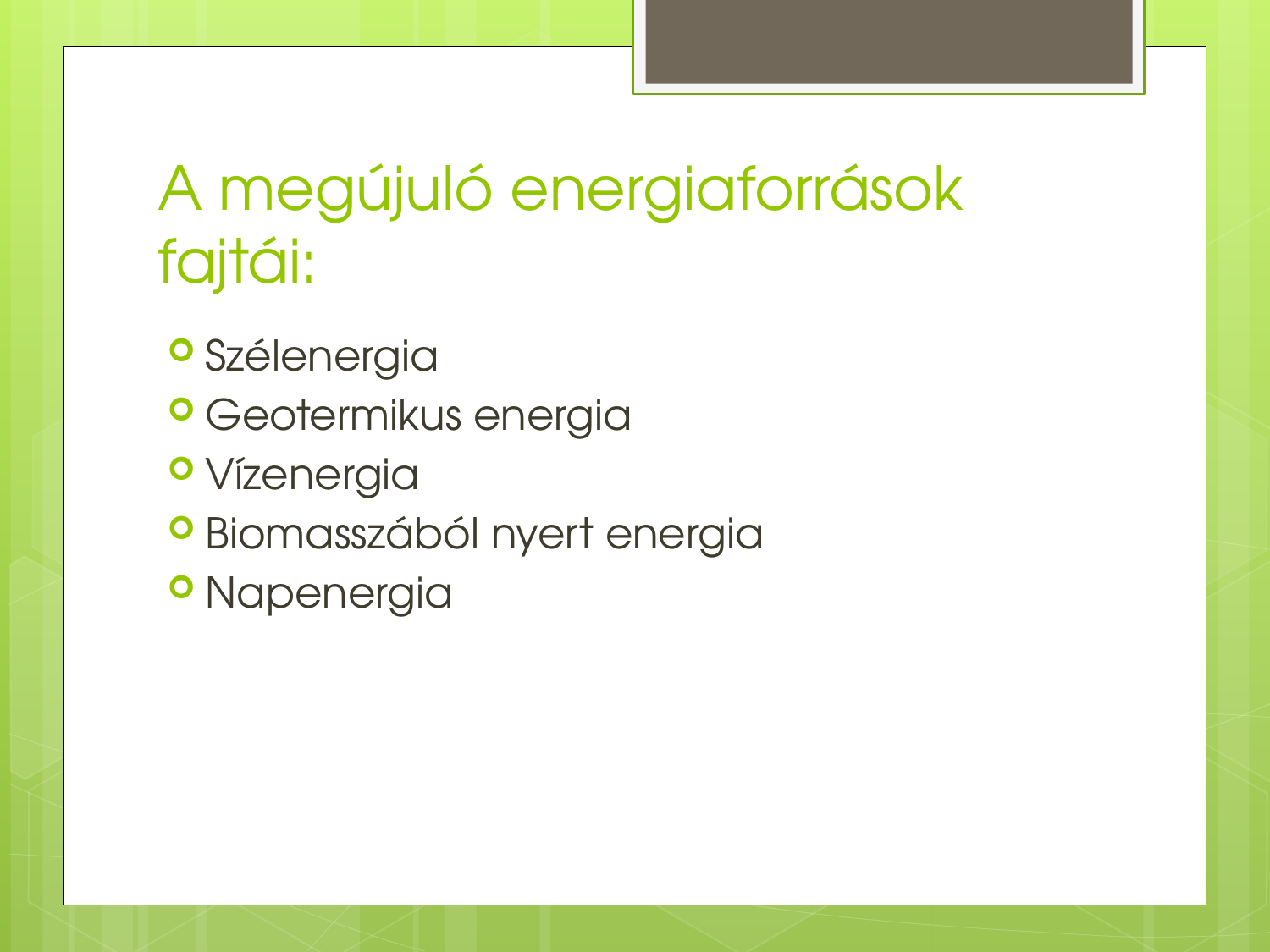

# A megújuló energiaforrások fajtái:
Szélenergia
Geotermikus energia
Vízenergia
Biomasszából nyert energia
Napenergia